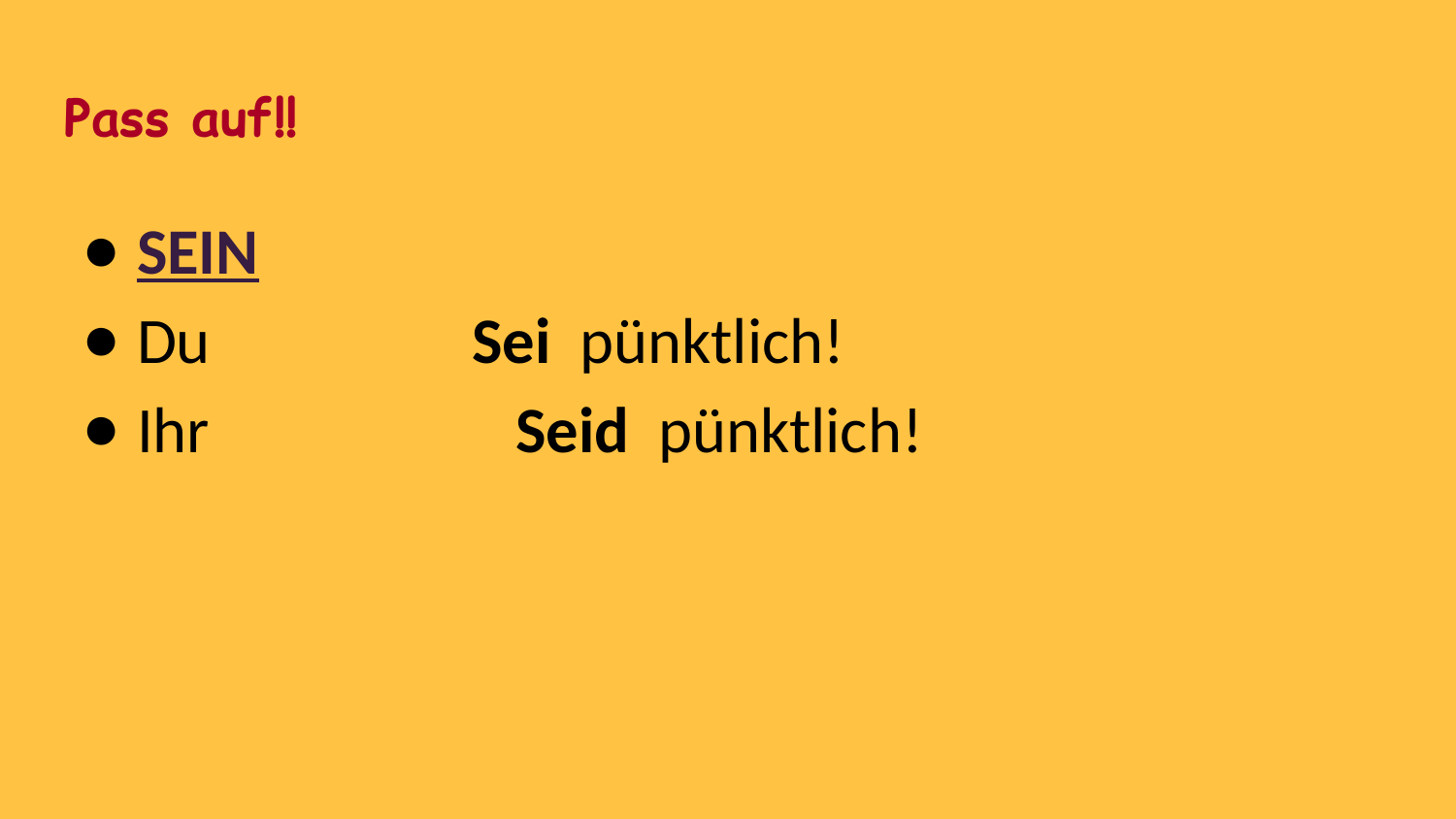

# Pass auf!!
SEIN
Du 	             Sei  pünktlich!
Ihr                     Seid  pünktlich!